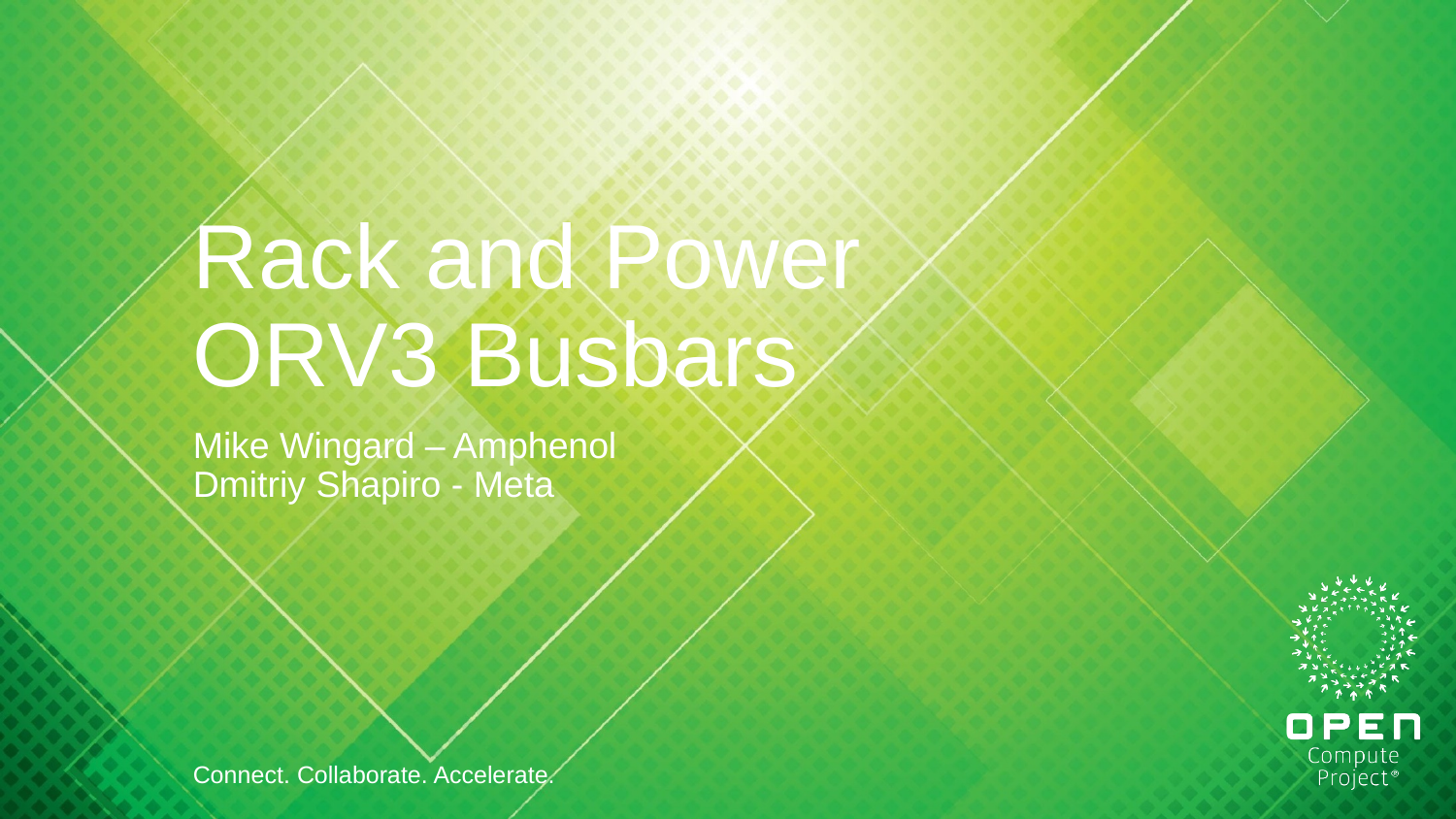

# Rack and Power ORV3 Busbars
Mike Wingard – Amphenol
Dmitriy Shapiro - Meta